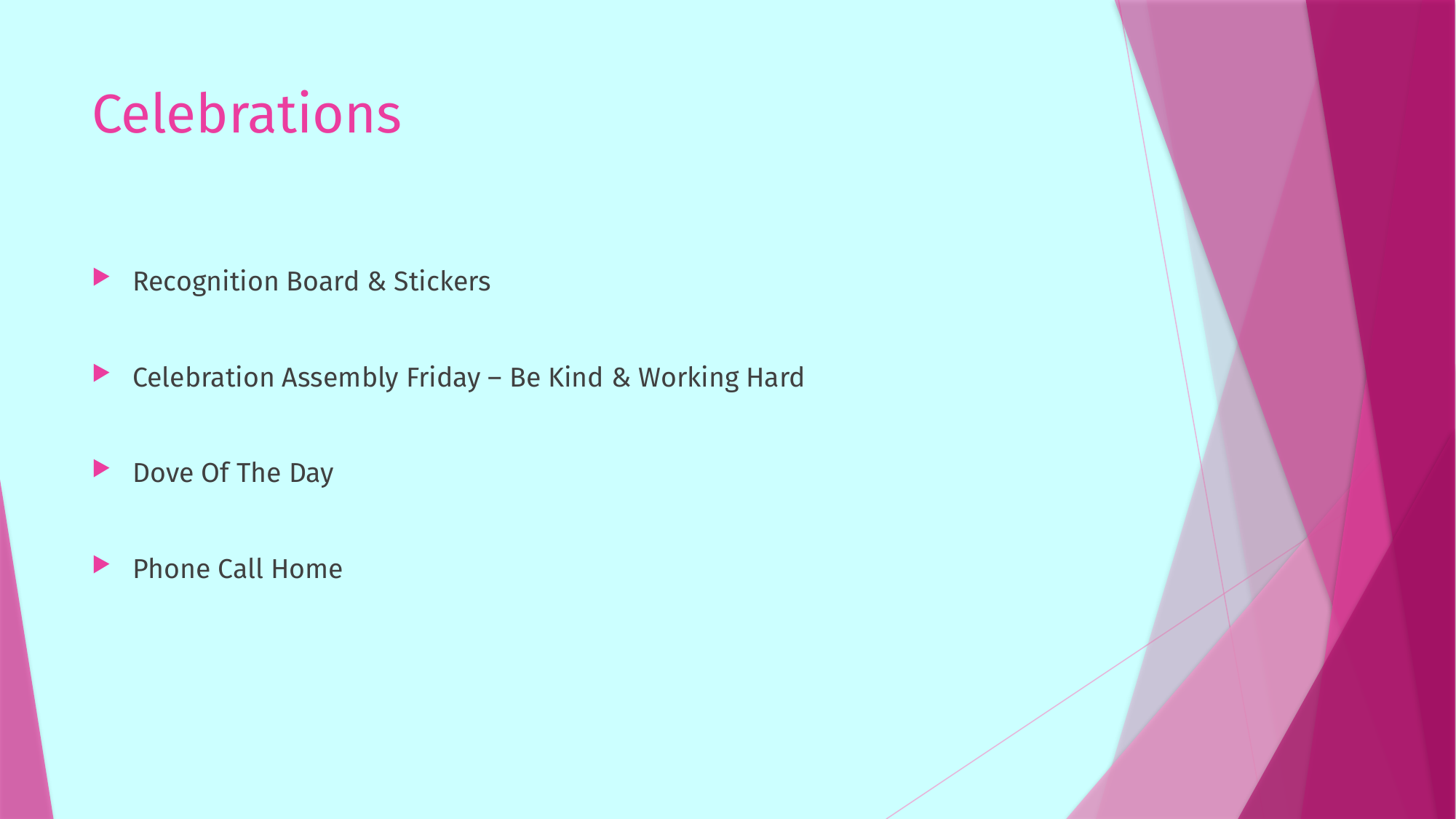

# Celebrations
Recognition Board & Stickers​

Celebration Assembly Friday – Be Kind & Working Hard​
​
Dove Of The Day​

Phone Call Home